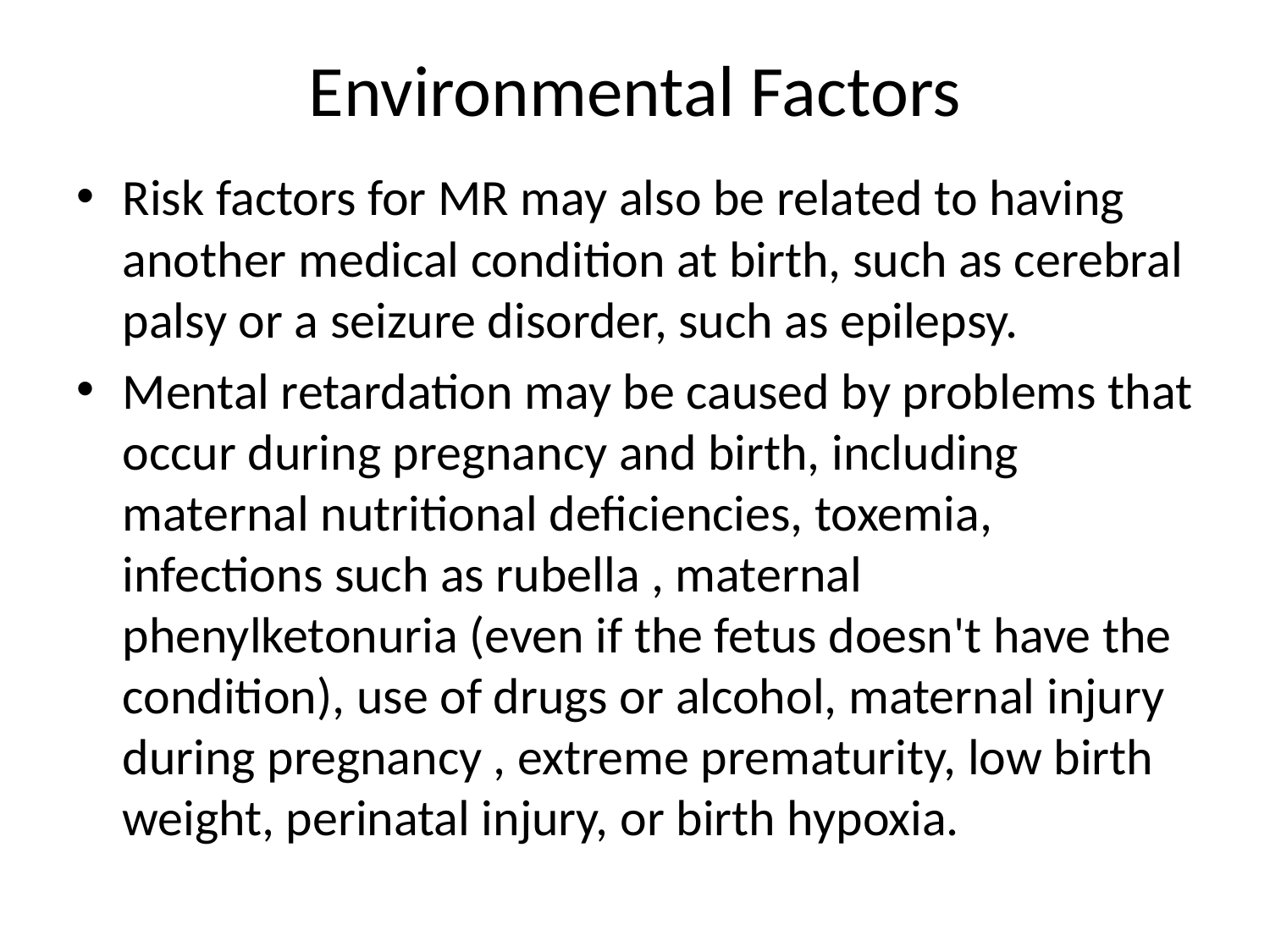

# Environmental Factors
Risk factors for MR may also be related to having another medical condition at birth, such as cerebral palsy or a seizure disorder, such as epilepsy.
Mental retardation may be caused by problems that occur during pregnancy and birth, including maternal nutritional deficiencies, toxemia, infections such as rubella , maternal phenylketonuria (even if the fetus doesn't have the condition), use of drugs or alcohol, maternal injury during pregnancy , extreme prematurity, low birth weight, perinatal injury, or birth hypoxia.